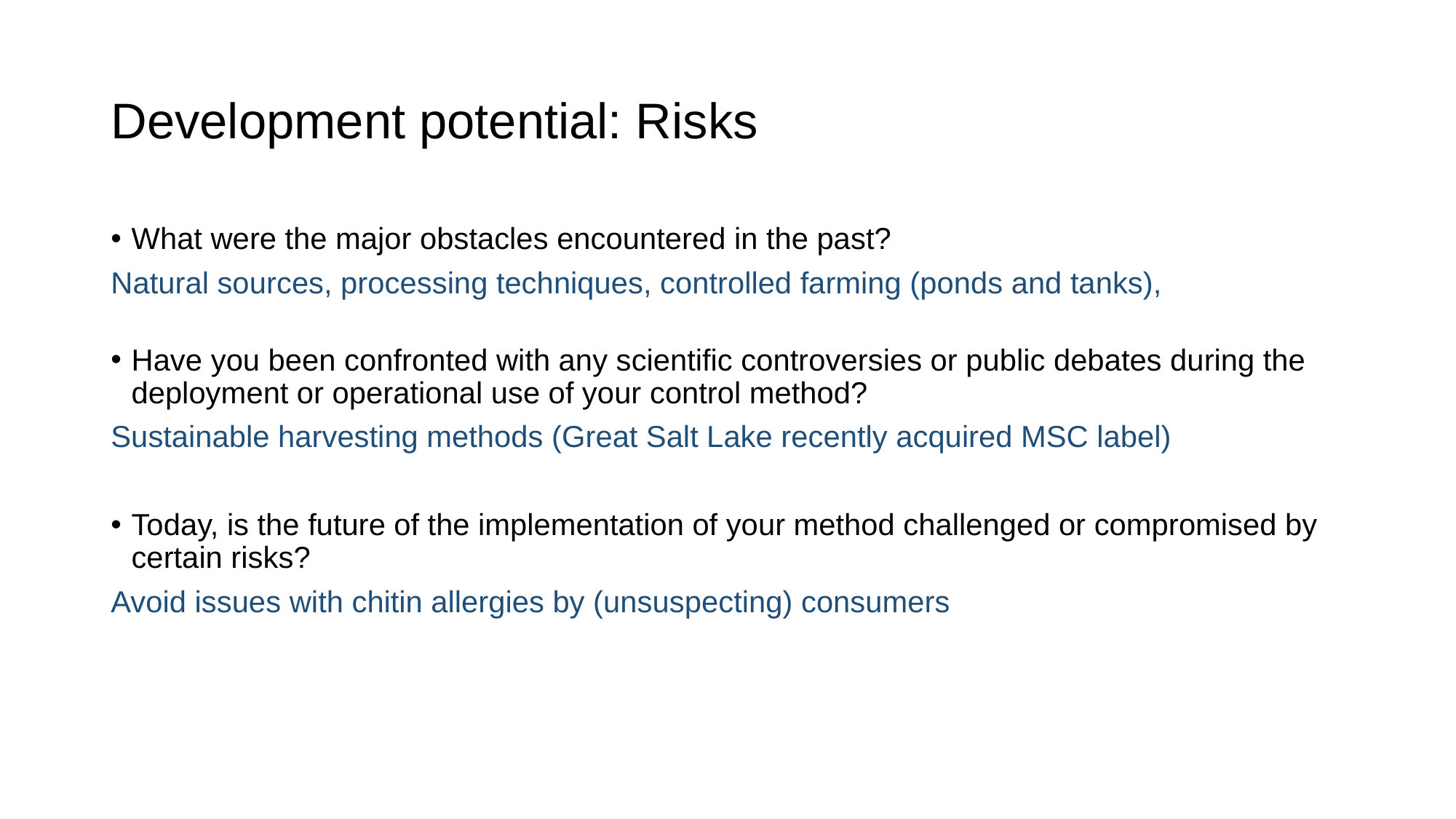

# Development potential: Risks
What were the major obstacles encountered in the past?
Natural sources, processing techniques, controlled farming (ponds and tanks),
Have you been confronted with any scientific controversies or public debates during the deployment or operational use of your control method?
Sustainable harvesting methods (Great Salt Lake recently acquired MSC label)

Today, is the future of the implementation of your method challenged or compromised by certain risks?
Avoid issues with chitin allergies by (unsuspecting) consumers